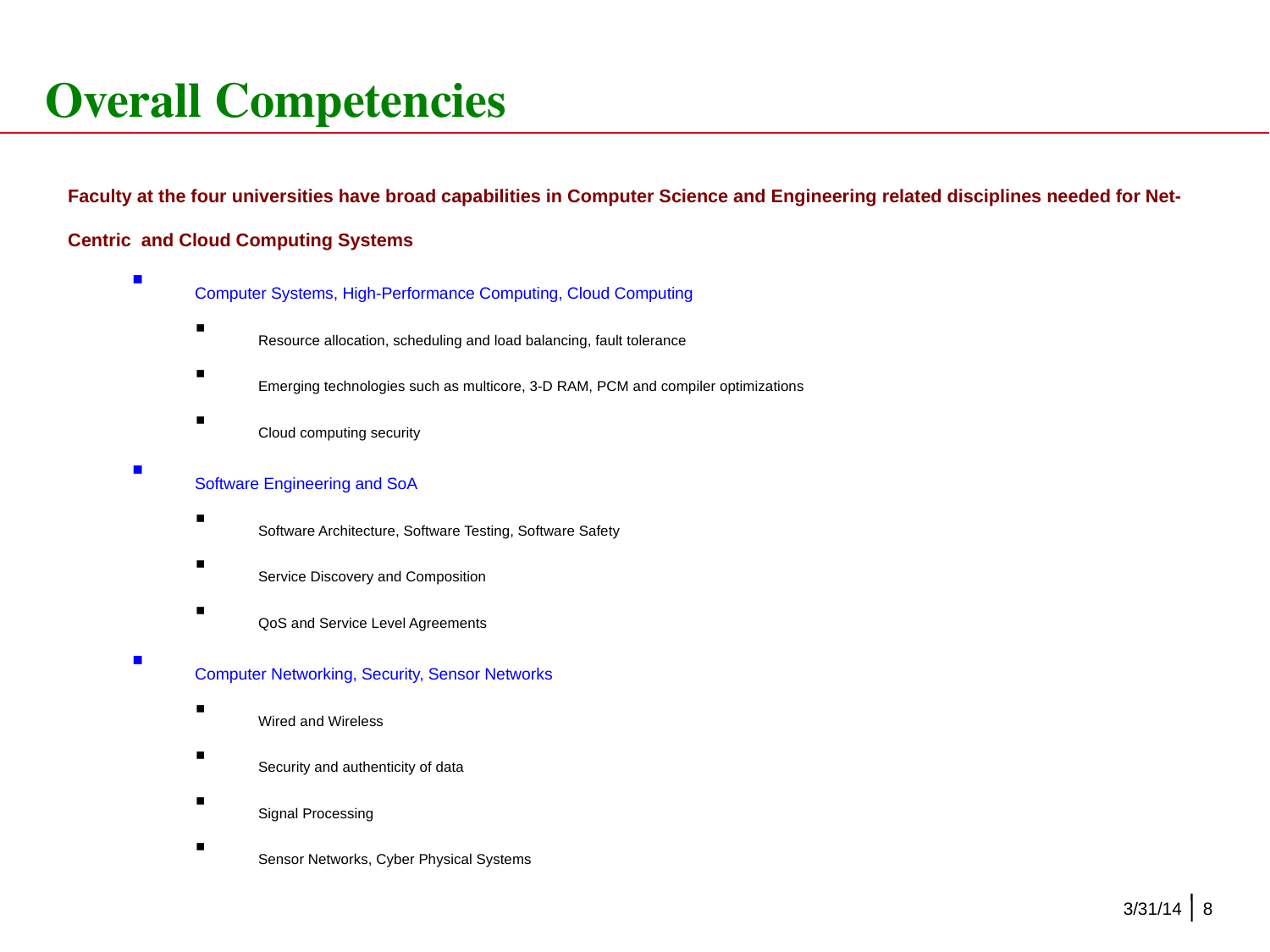

# Overall Competencies
Faculty at the four universities have broad capabilities in Computer Science and Engineering related disciplines needed for Net-Centric  and Cloud Computing Systems
Computer Systems, High-Performance Computing, Cloud Computing
Resource allocation, scheduling and load balancing, fault tolerance
Emerging technologies such as multicore, 3-D RAM, PCM and compiler optimizations
Cloud computing security
Software Engineering and SoA
Software Architecture, Software Testing, Software Safety
Service Discovery and Composition
QoS and Service Level Agreements
Computer Networking, Security, Sensor Networks
Wired and Wireless
Security and authenticity of data
Signal Processing
Sensor Networks, Cyber Physical Systems
3/31/14
8